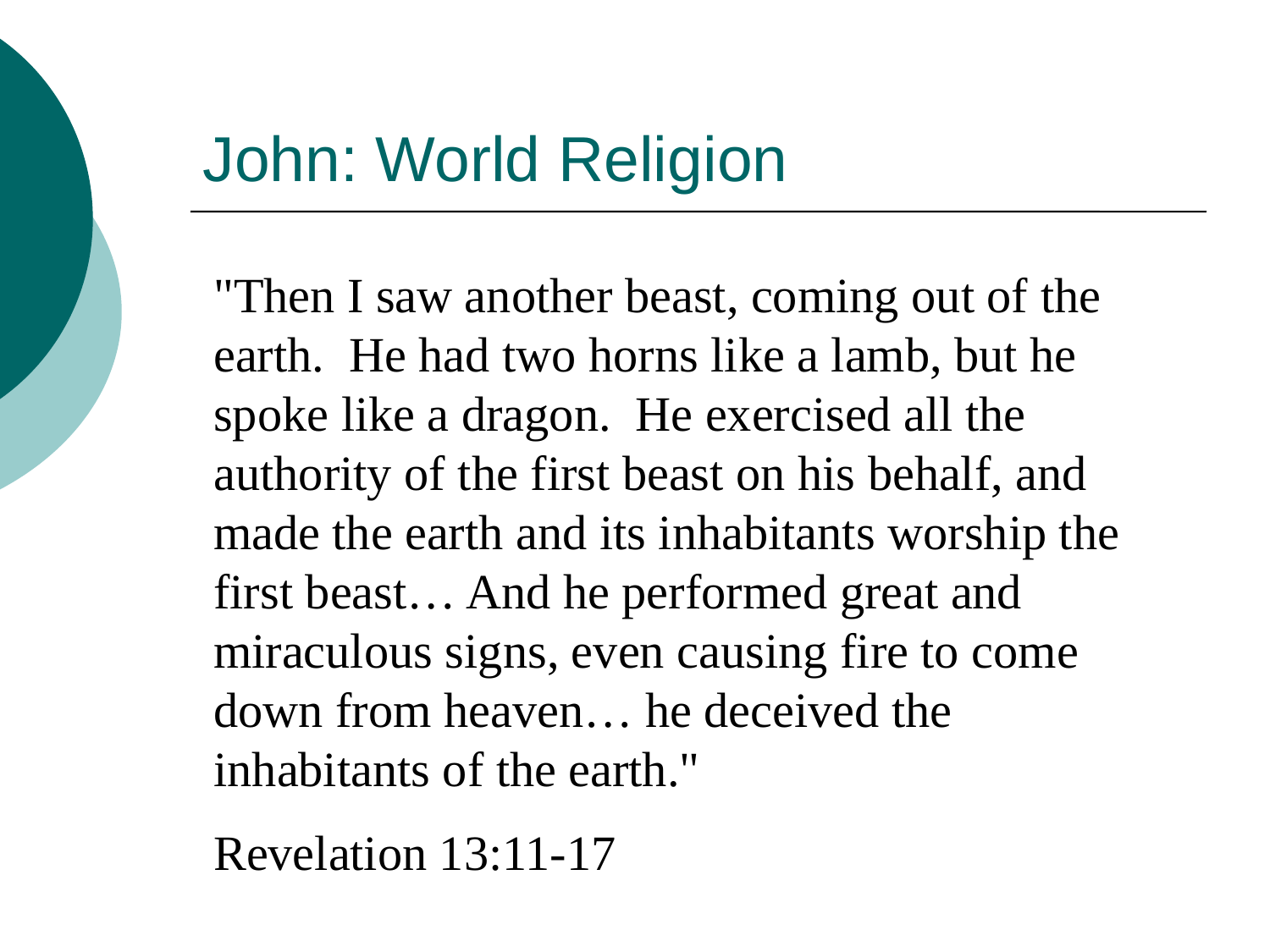

# John: World Religion
"Then I saw another beast, coming out of the earth.  He had two horns like a lamb, but he spoke like a dragon.  He exercised all the authority of the first beast on his behalf, and made the earth and its inhabitants worship the first beast… And he performed great and miraculous signs, even causing fire to come down from heaven… he deceived the inhabitants of the earth."
Revelation 13:11-17